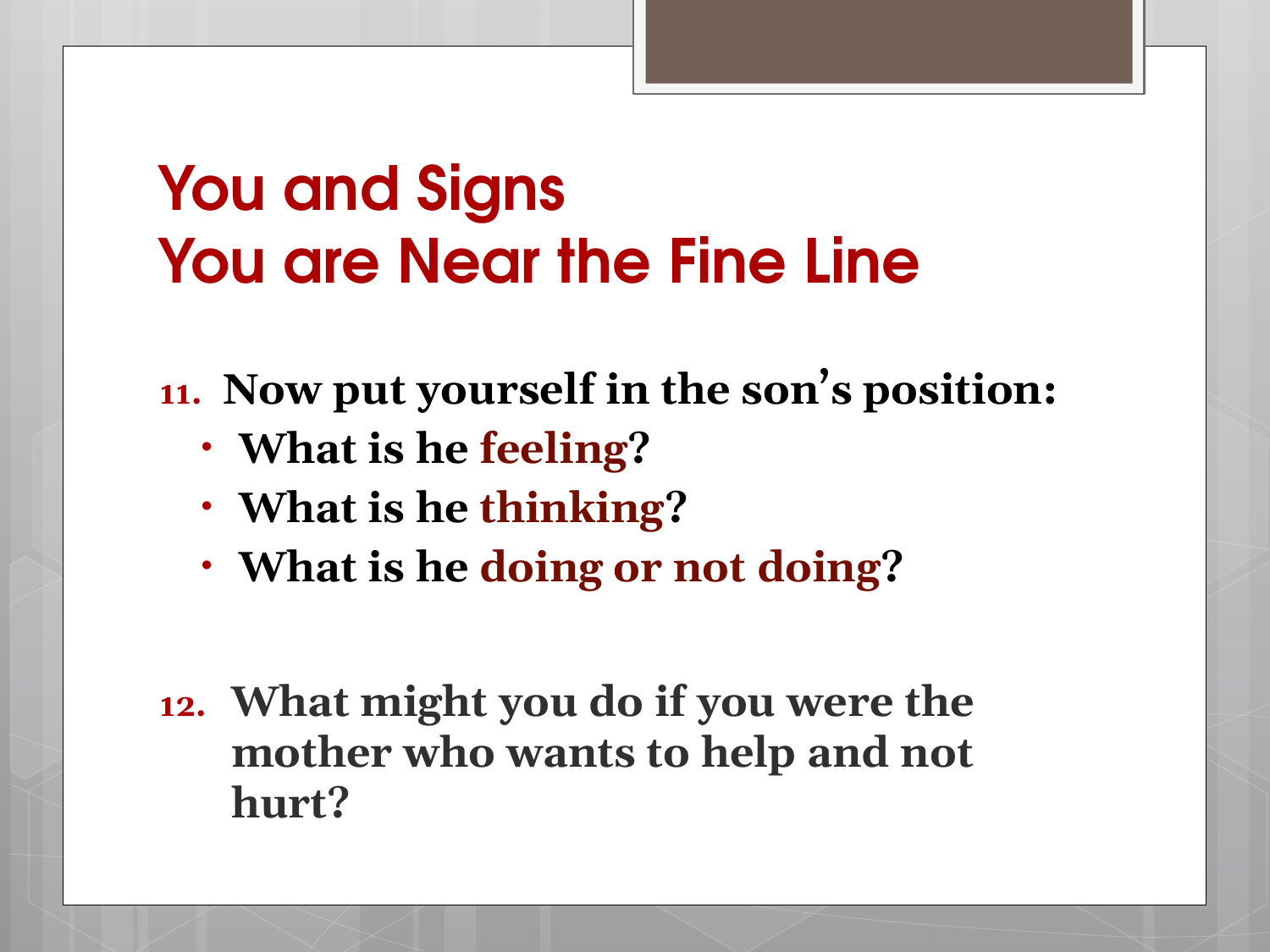

# You and Signs You are Near the Fine Line

Now put yourself in the son’s position:
What is he feeling?
What is he thinking?
What is he doing or not doing?

What might you do if you were the mother who wants to help and not hurt?